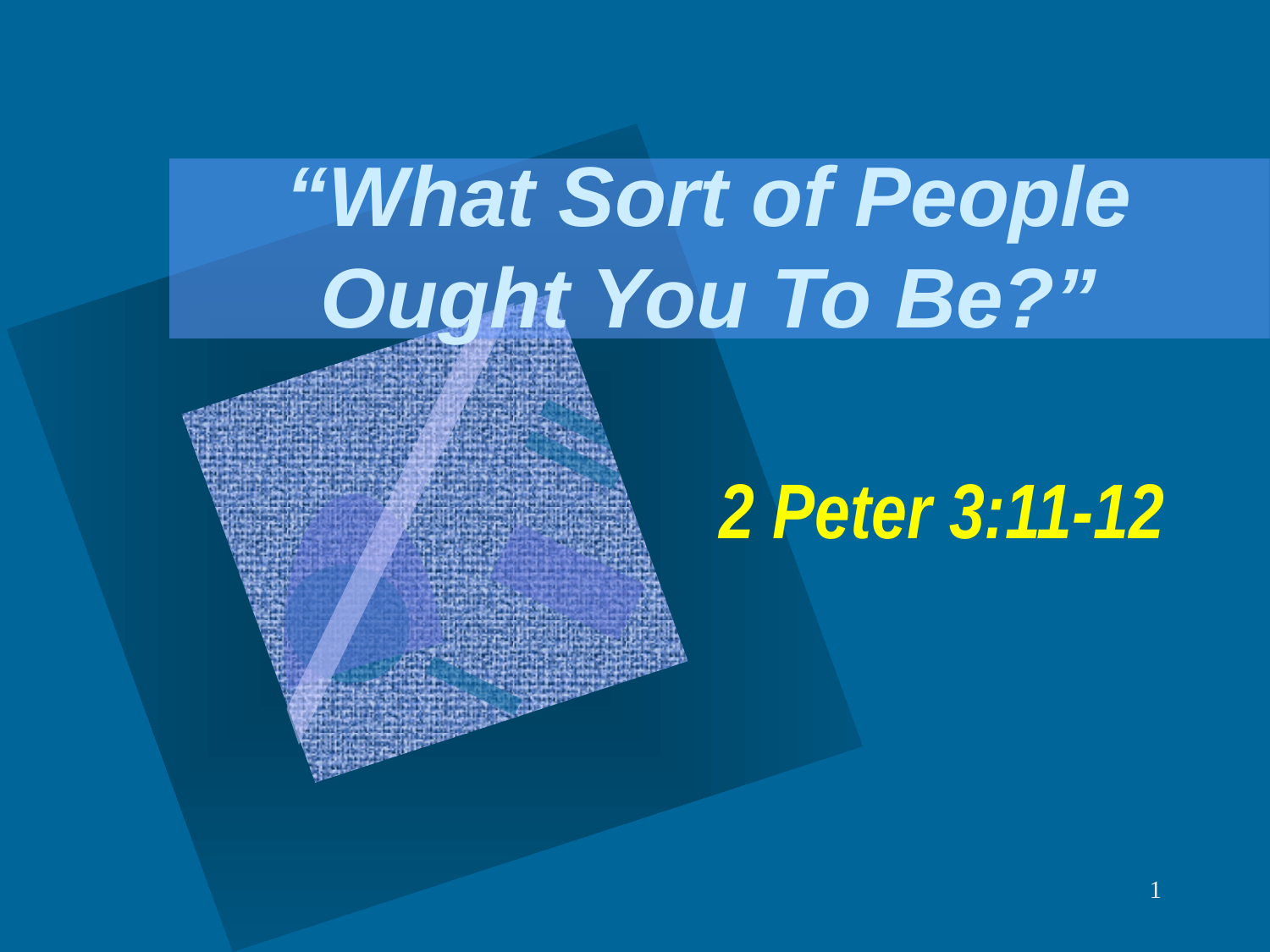

# “What Sort of People Ought You To Be?”
2 Peter 3:11-12
1